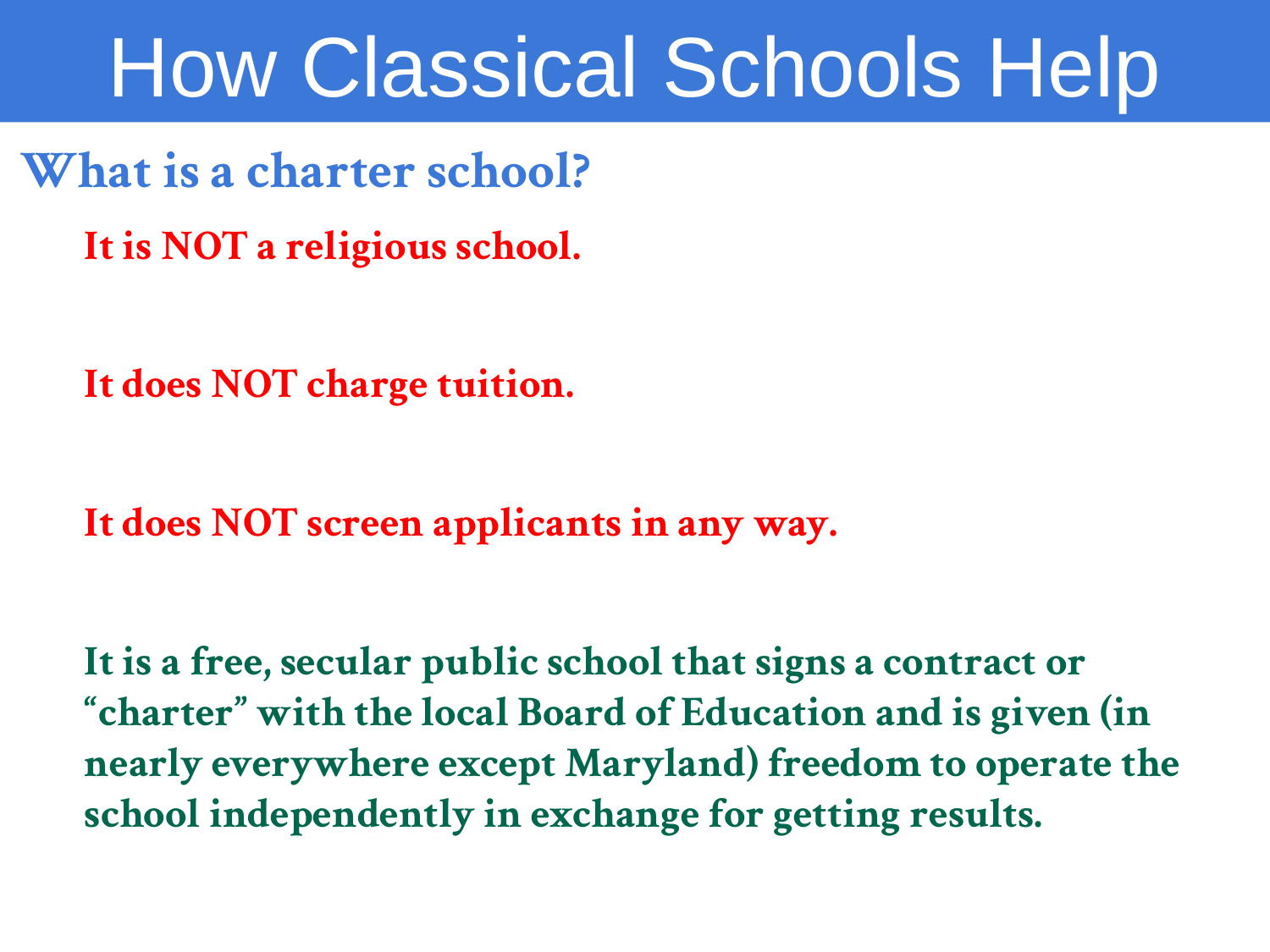

How Classical Schools Help
What is a charter school?
It is NOT a religious school.

It does NOT charge tuition.

It does NOT screen applicants in any way.

It is a free, secular public school that signs a contract or “charter” with the local Board of Education and is given (in nearly everywhere except Maryland) freedom to operate the school independently in exchange for getting results.